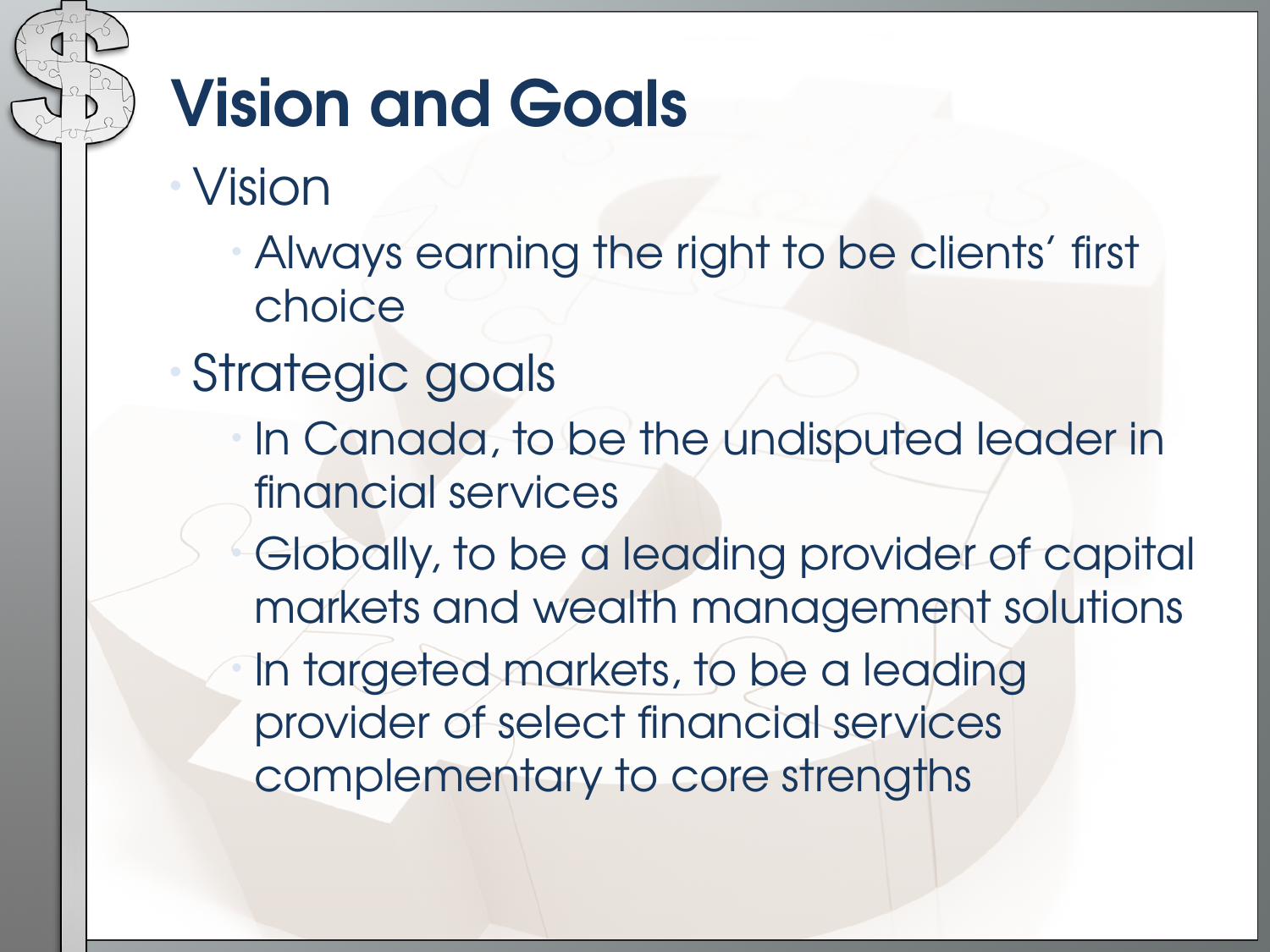

# Vision and Goals
Vision
Always earning the right to be clients’ first choice
Strategic goals
In Canada, to be the undisputed leader in financial services
Globally, to be a leading provider of capital markets and wealth management solutions
In targeted markets, to be a leading provider of select financial services complementary to core strengths